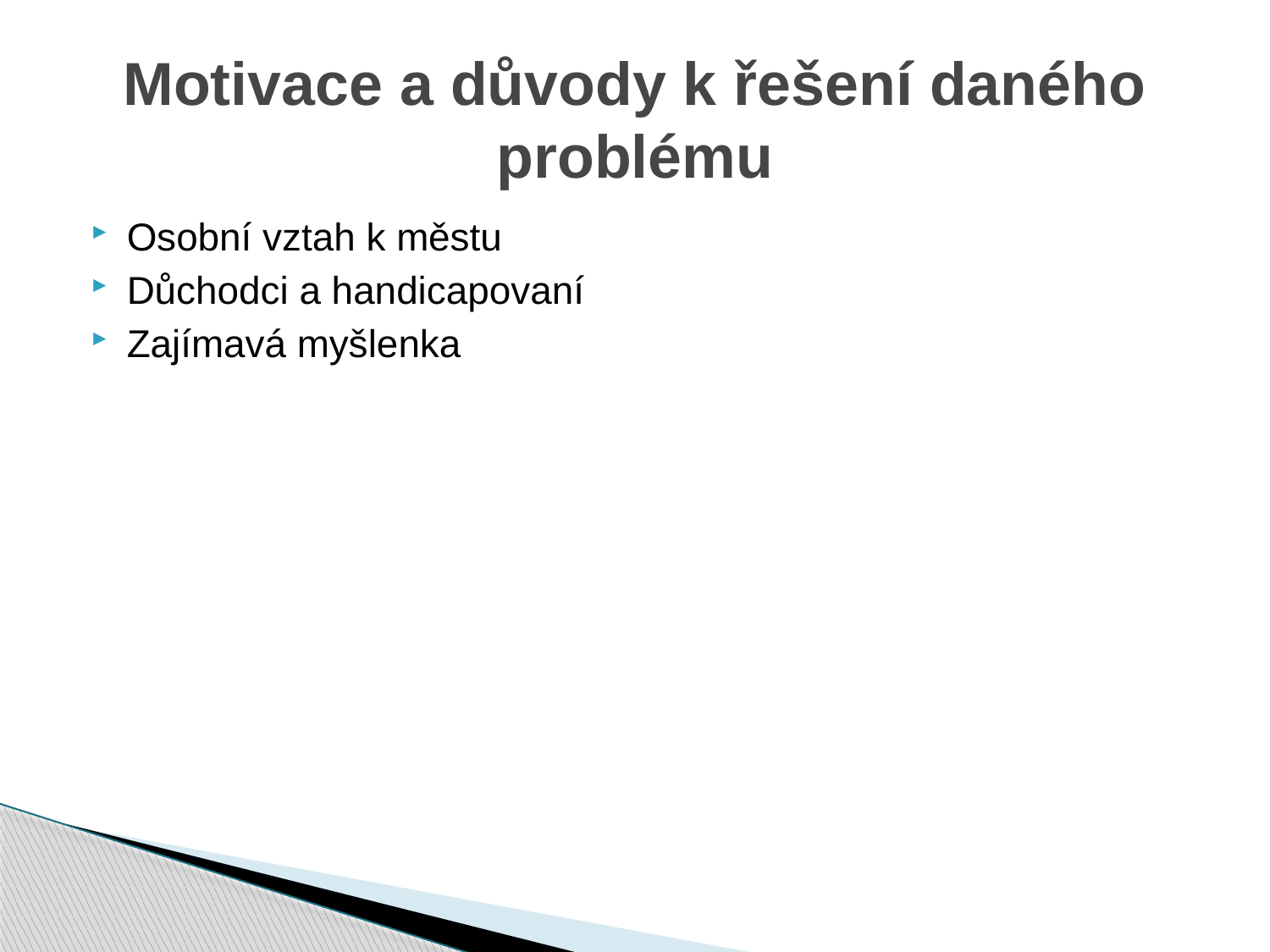

# Motivace a důvody k řešení daného problému
Osobní vztah k městu
Důchodci a handicapovaní
Zajímavá myšlenka